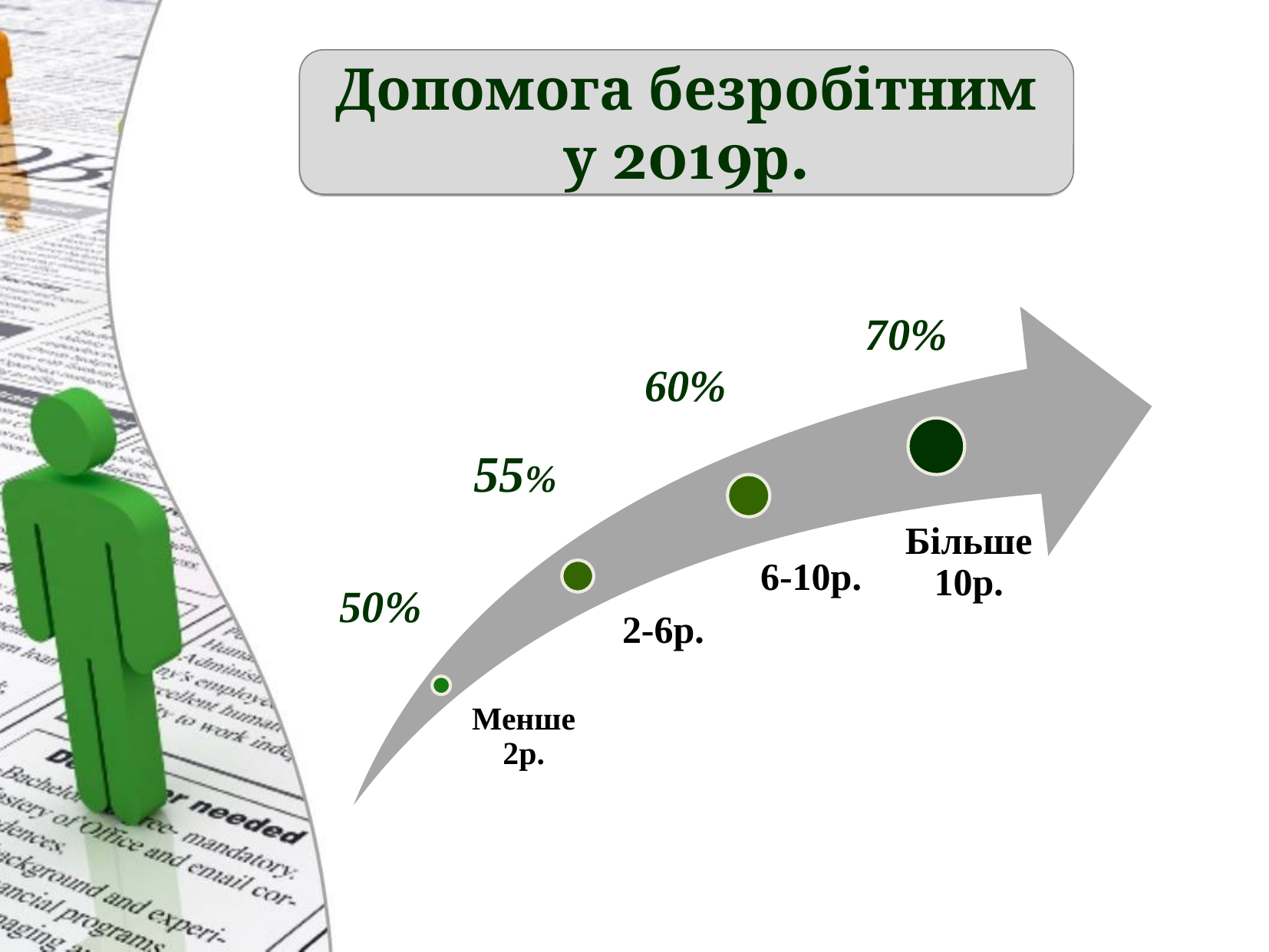

Допомога безробітним у 2019р.
Менше 2р.
2-6р.
6-10р.
Більше 10р.
70%
60%
55%
50%